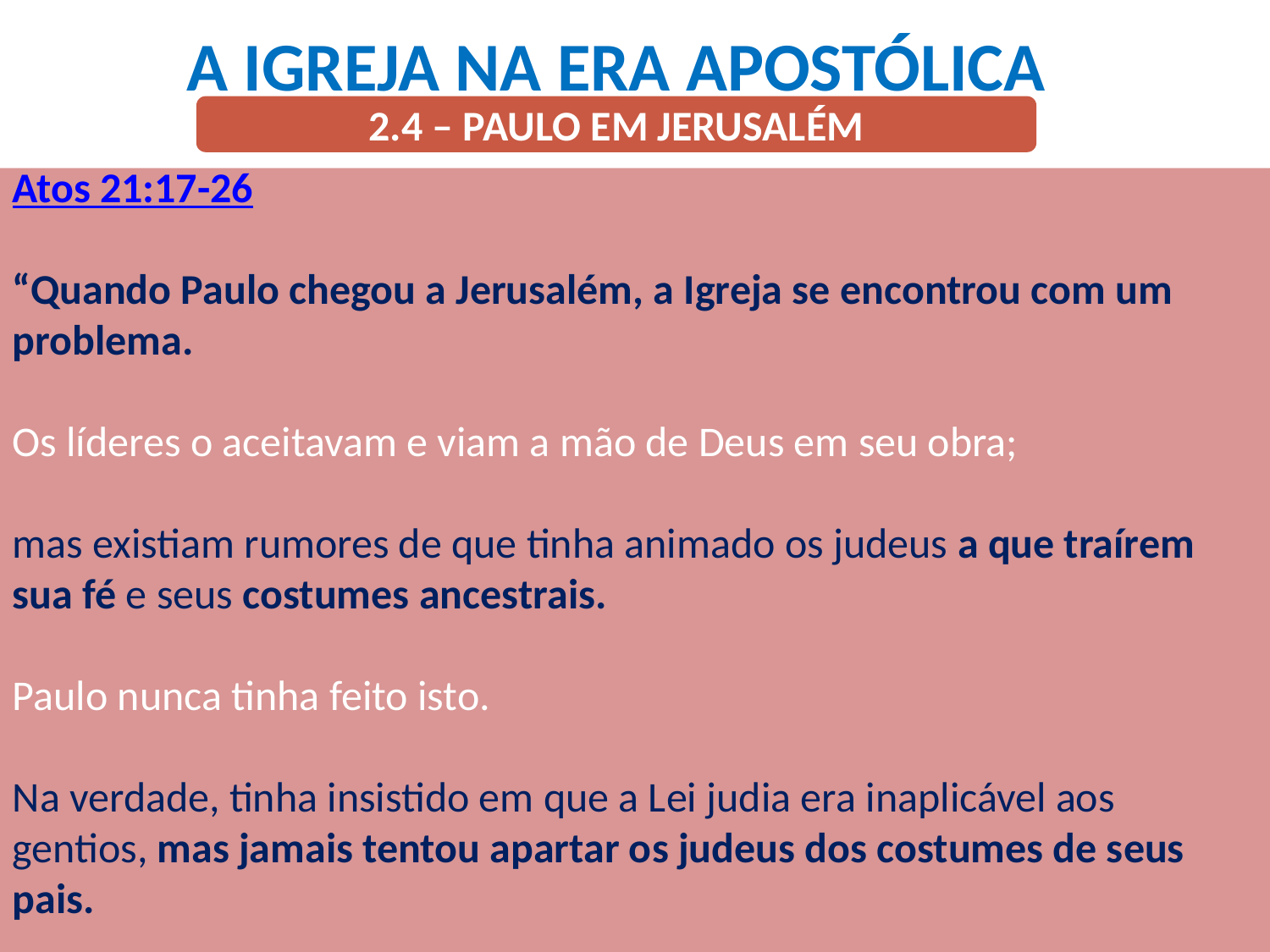

A IGREJA NA ERA APOSTÓLICA
2.4 – PAULO EM JERUSALÉM
Atos 21:17-26

“Quando Paulo chegou a Jerusalém, a Igreja se encontrou com um problema.

Os líderes o aceitavam e viam a mão de Deus em seu obra;

mas existiam rumores de que tinha animado os judeus a que traírem sua fé e seus costumes ancestrais.

Paulo nunca tinha feito isto.

Na verdade, tinha insistido em que a Lei judia era inaplicável aos gentios, mas jamais tentou apartar os judeus dos costumes de seus pais.